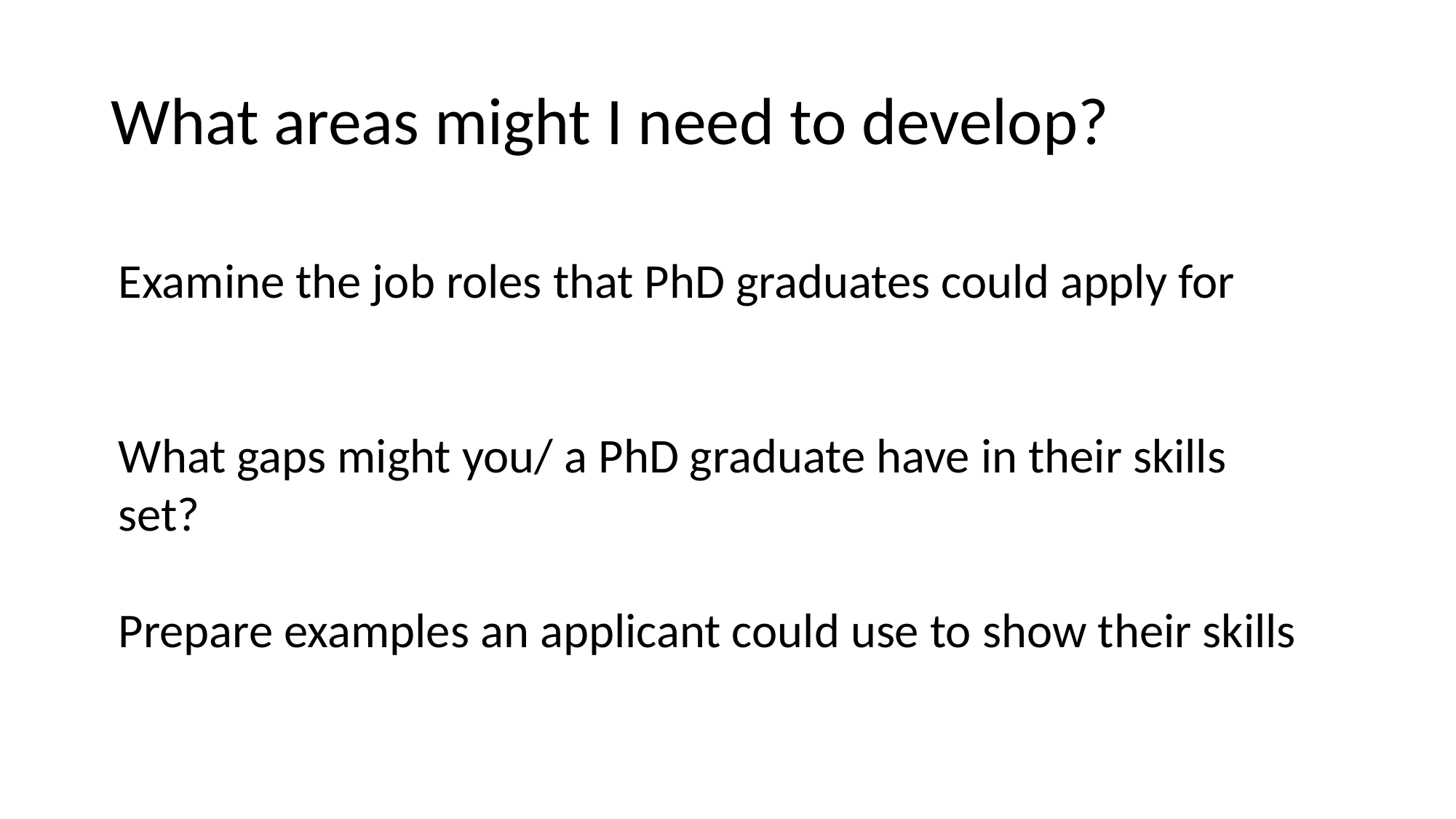

# What areas might I need to develop?
Examine the job roles that PhD graduates could apply for

What gaps might you/ a PhD graduate have in their skills set?

Prepare examples an applicant could use to show their skills